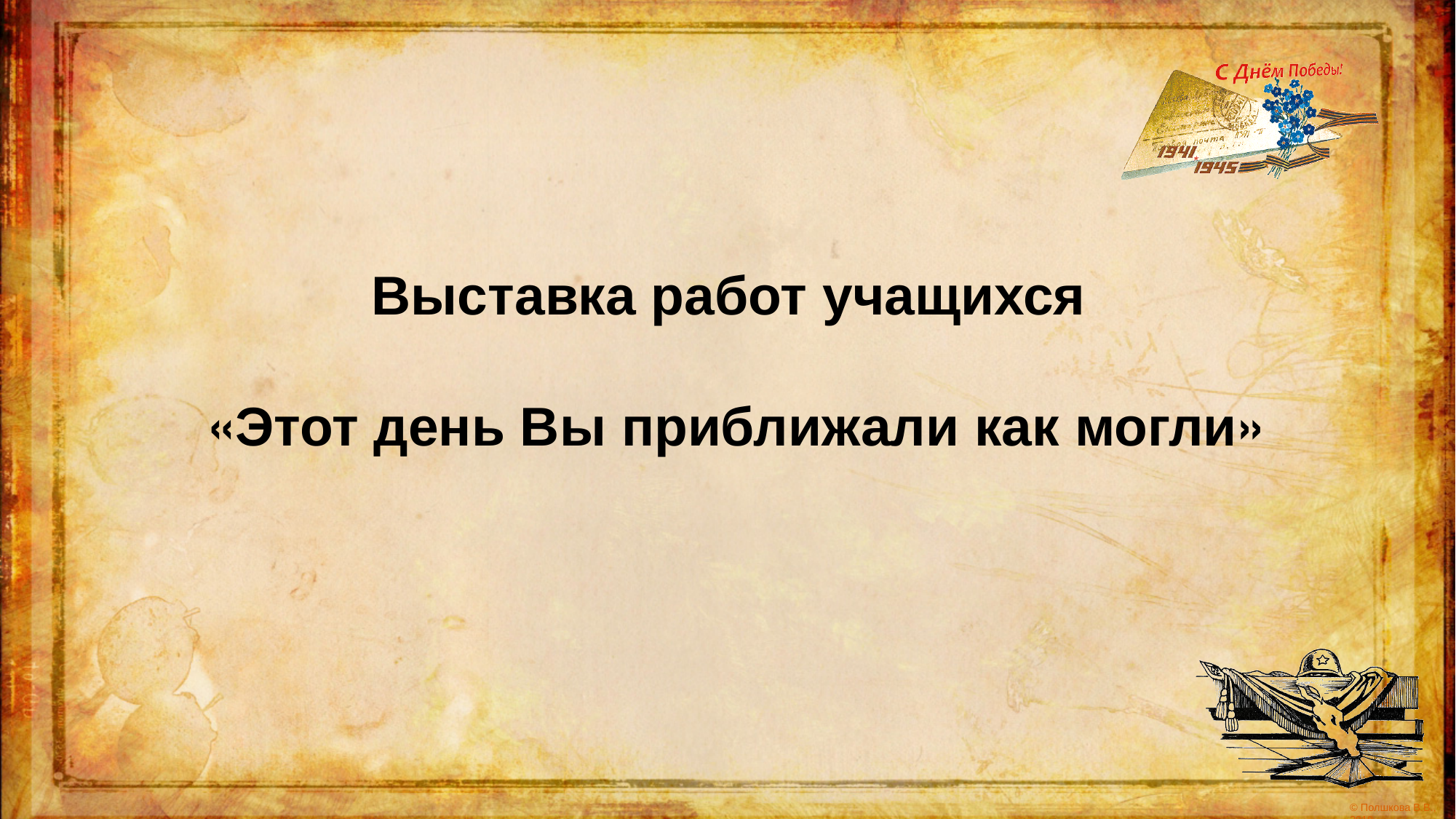

# Выставка работ учащихся «Этот день Вы приближали как могли»